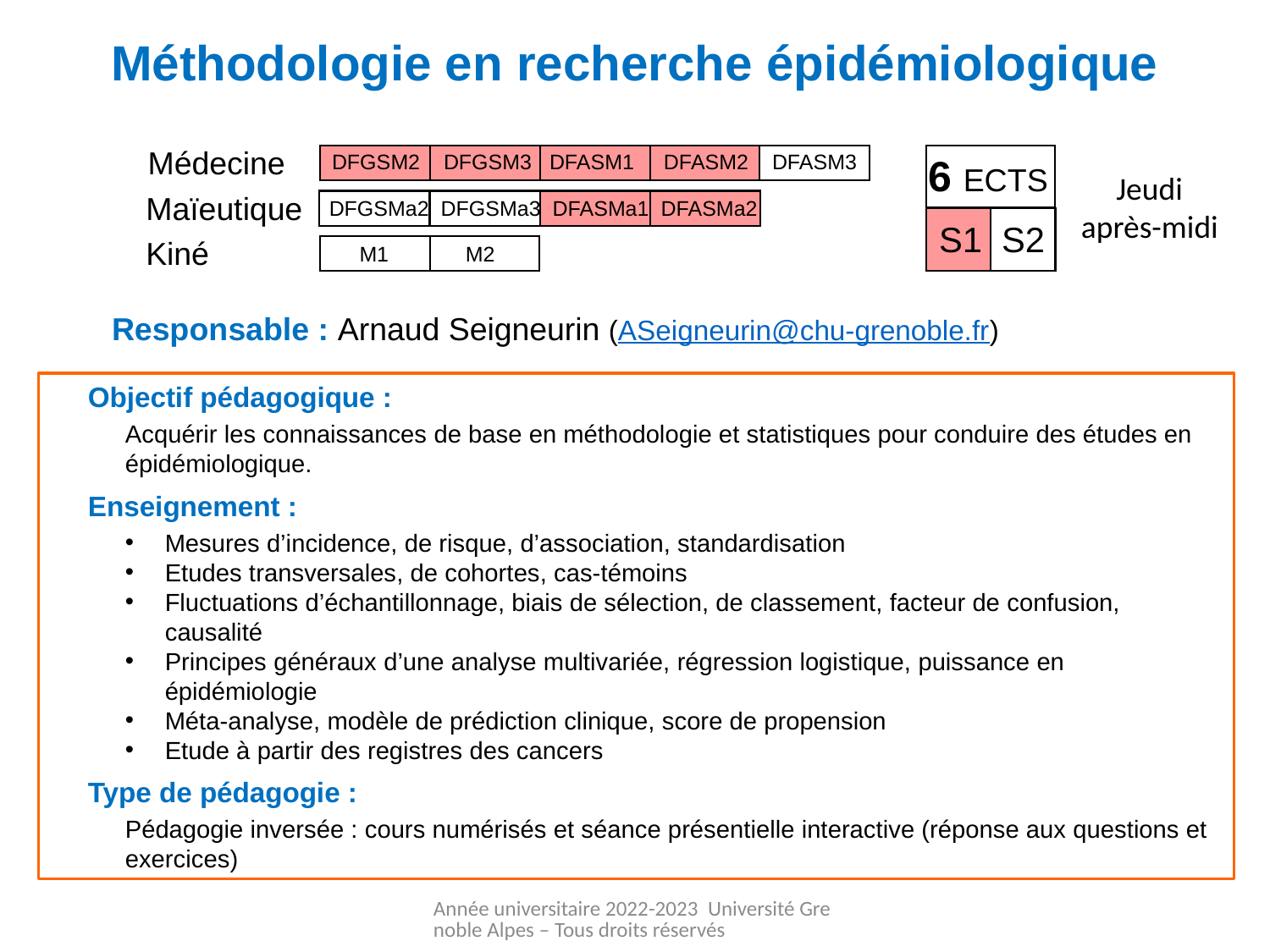

Méthodologie en recherche épidémiologique
Médecine
DFGSM2    DFGSM3   DFASM1     DFASM2    DFASM3
6 ECTS

Jeudi après-midi
Maïeutique
DFGSMa2  DFGSMa3  DFASMa1  DFASMa2

S1  S2
Kiné
  M1             M2

Responsable : Arnaud Seigneurin (ASeigneurin@chu-grenoble.fr)
Objectif pédagogique :
Acquérir les connaissances de base en méthodologie et statistiques pour conduire des études en épidémiologique.
Enseignement :
Mesures d’incidence, de risque, d’association, standardisation
Etudes transversales, de cohortes, cas-témoins
Fluctuations d’échantillonnage, biais de sélection, de classement, facteur de confusion, causalité
Principes généraux d’une analyse multivariée, régression logistique, puissance en épidémiologie
Méta-analyse, modèle de prédiction clinique, score de propension
Etude à partir des registres des cancers
Type de pédagogie :
Pédagogie inversée : cours numérisés et séance présentielle interactive (réponse aux questions et exercices)
Année universitaire 2022-2023  Université Grenoble Alpes – Tous droits réservés